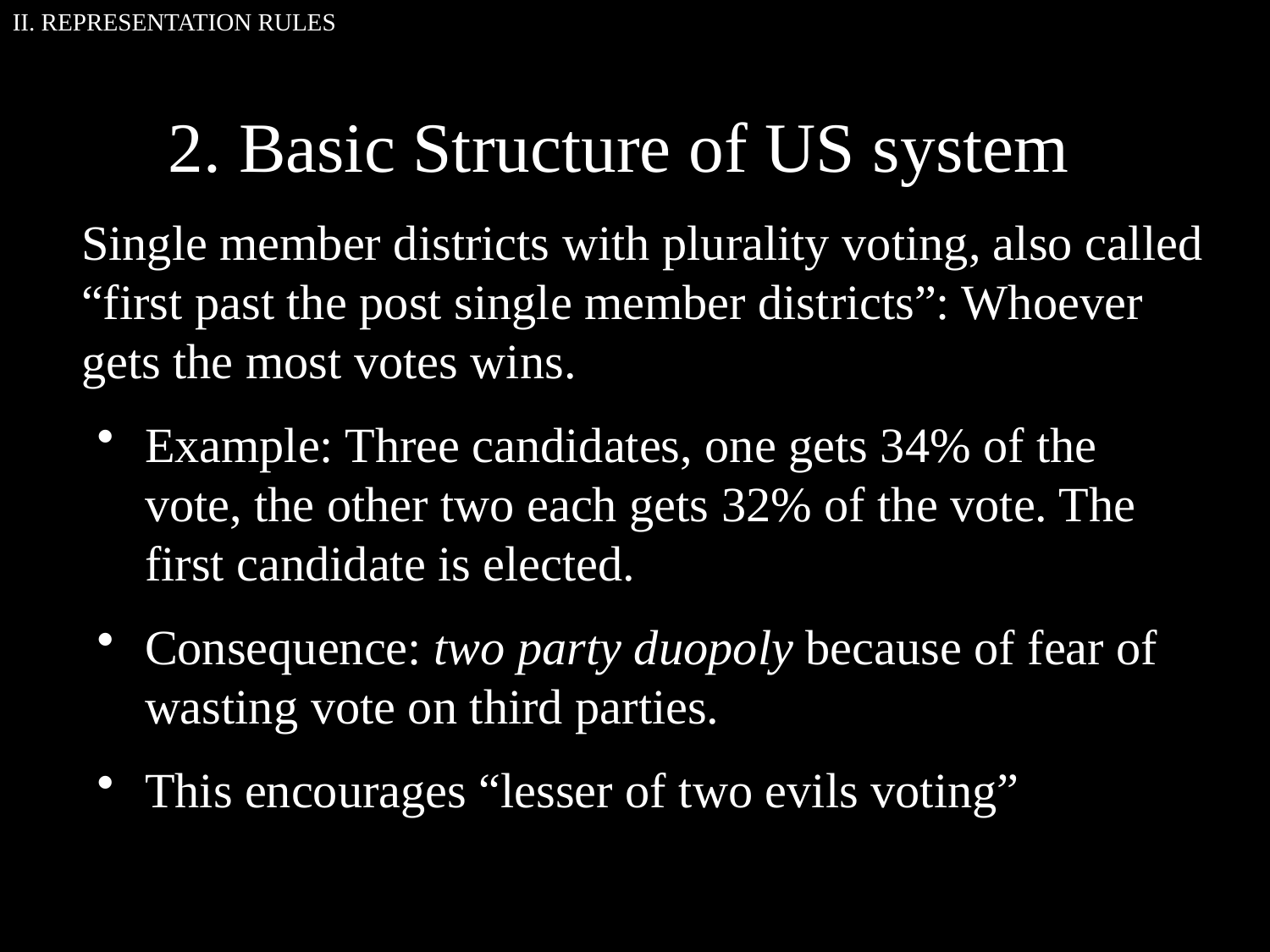

II. REPRESENTATION RULES
2. Basic Structure of US system
	Single member districts with plurality voting, also called “first past the post single member districts”: Whoever gets the most votes wins.
Example: Three candidates, one gets 34% of the vote, the other two each gets 32% of the vote. The first candidate is elected.
Consequence: two party duopoly because of fear of wasting vote on third parties.
This encourages “lesser of two evils voting”